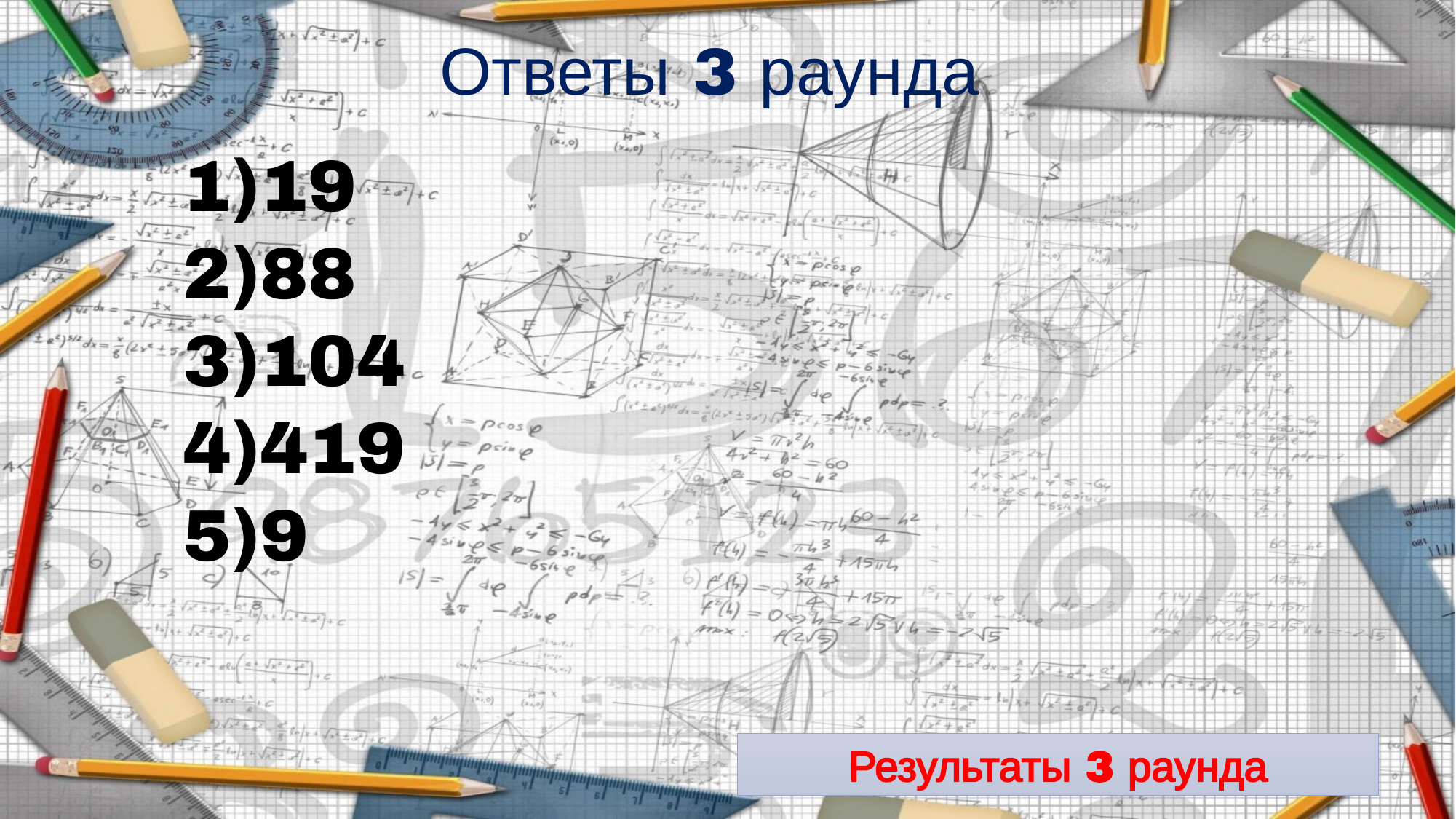

Ответы 3 раунда
19
88
104
419
9
Результаты 3 раунда